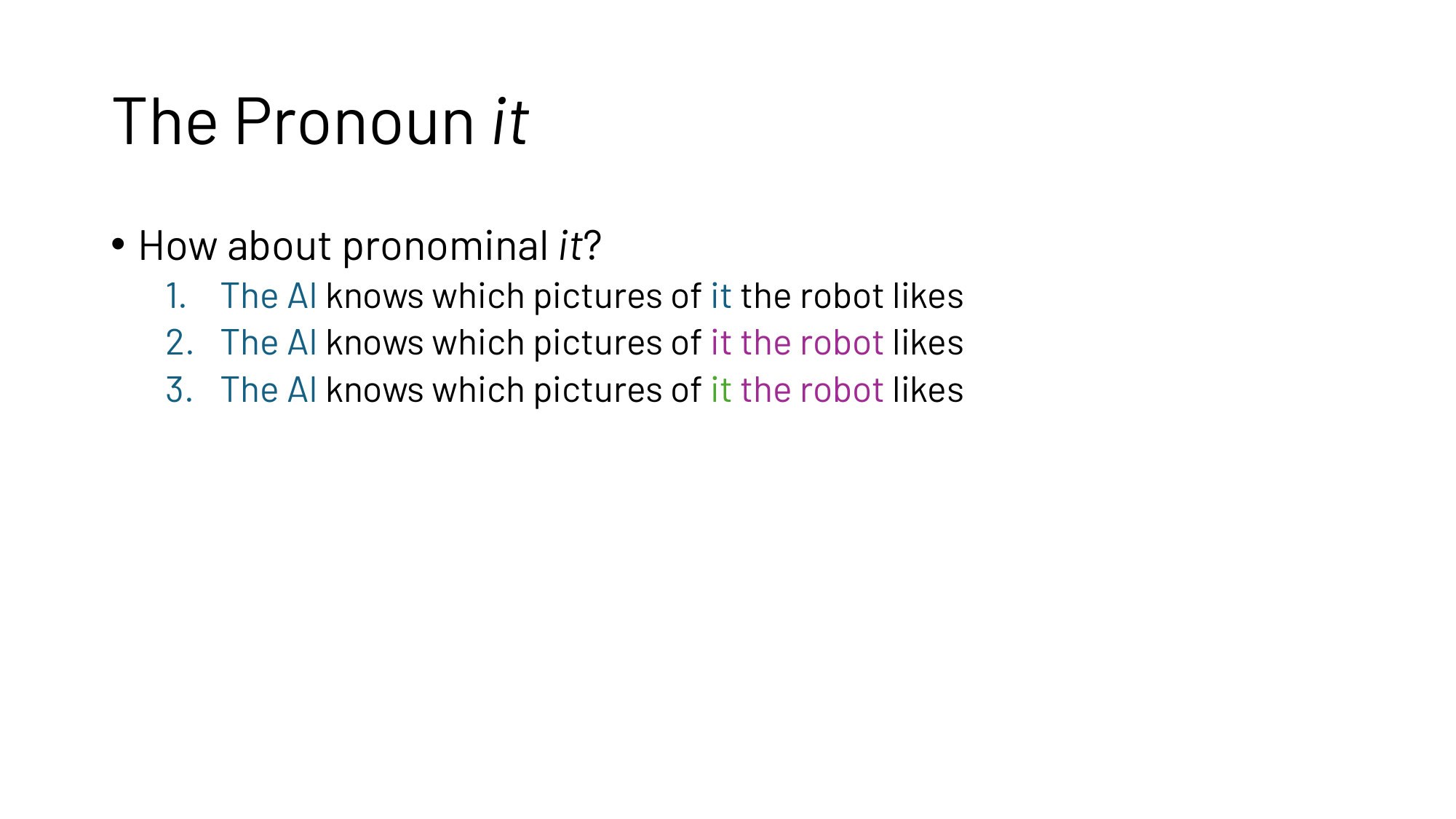

# The Pronoun it
How about pronominal it?
The AI knows which pictures of it the robot likes
The AI knows which pictures of it the robot likes
The AI knows which pictures of it the robot likes